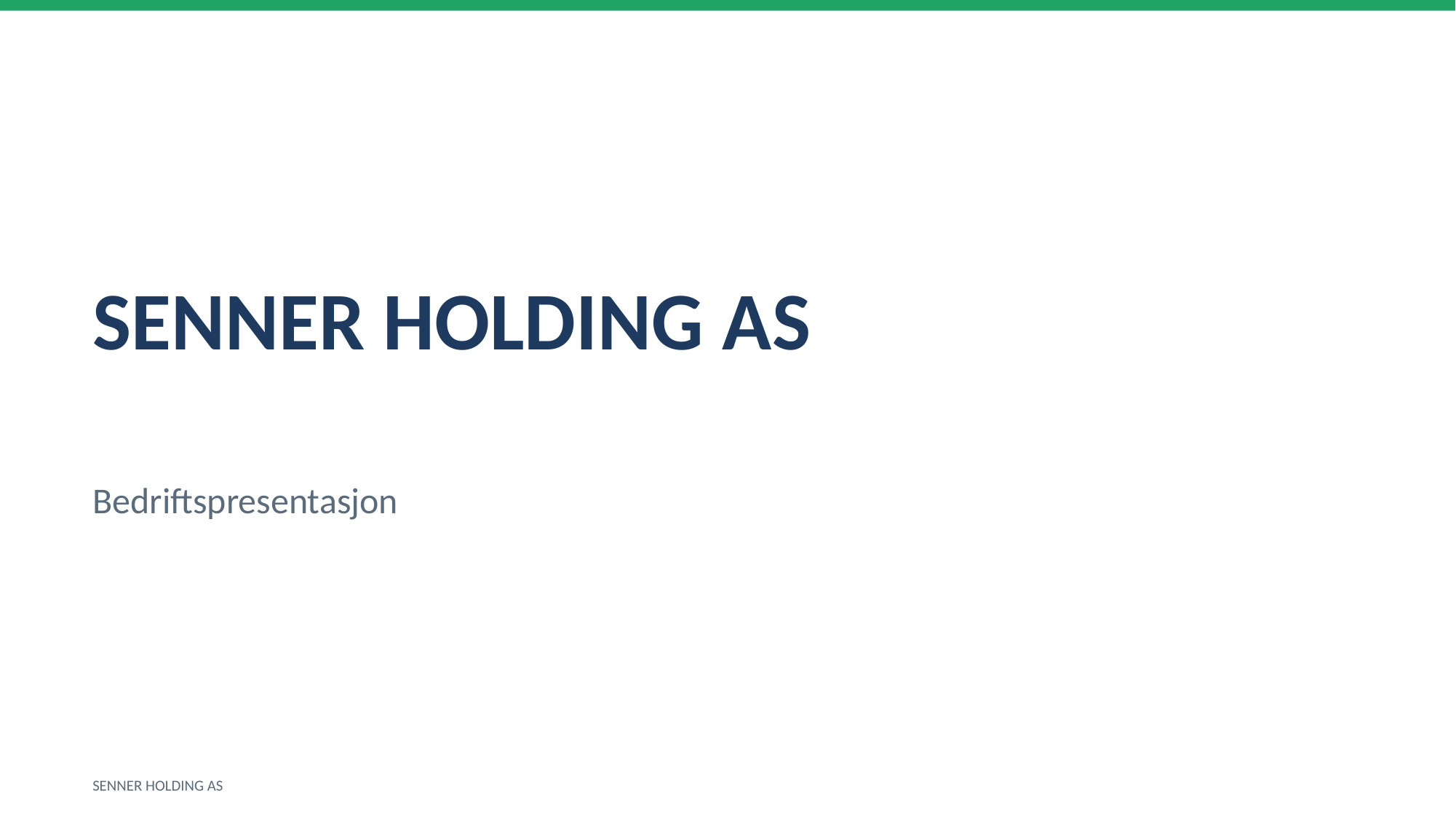

SENNER HOLDING AS
Bedriftspresentasjon
SENNER HOLDING AS